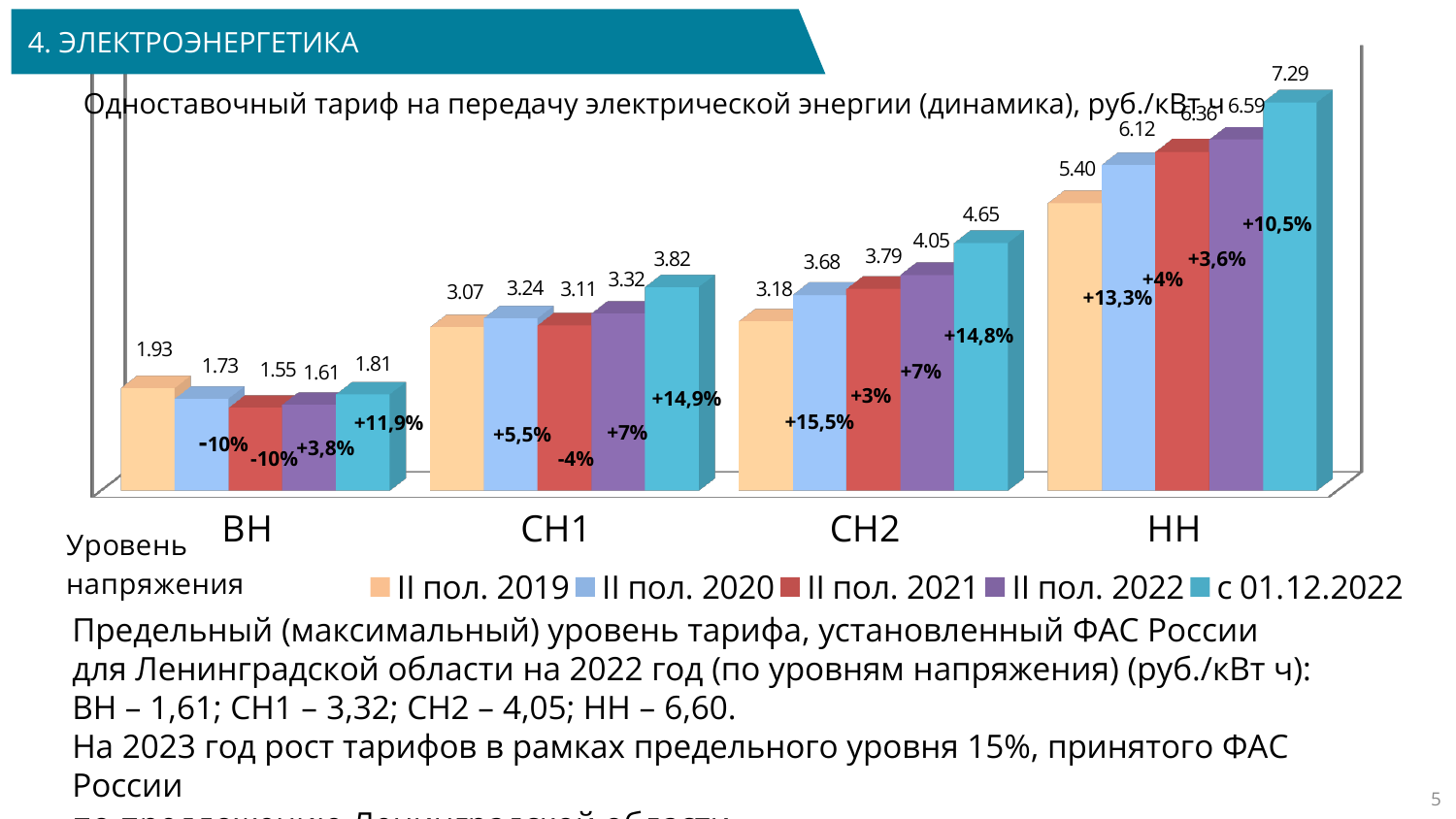

4. ЭЛЕКТРОЭНЕРГЕТИКА

[unsupported chart]

Одноставочный тариф на передачу электрической энергии (динамика), руб./кВт ч

 +10,5%
    +3,6%
    +4%
  +13,3%
 +14,8%
   +7%
 +14,9%
  +3%
  +15,5%
 +11,9%
  +7%
 +5,5%
 -10%
 +3,8%
 -10%
 -4%
Предельный (максимальный) уровень тарифа, установленный ФАС России
для Ленинградской области на 2022 год (по уровням напряжения) (руб./кВт ч):
ВН – 1,61; СН1 – 3,32; СН2 – 4,05; НН – 6,60.
На 2023 год рост тарифов в рамках предельного уровня 15%, принятого ФАС России
по предложению Ленинградской области.
5